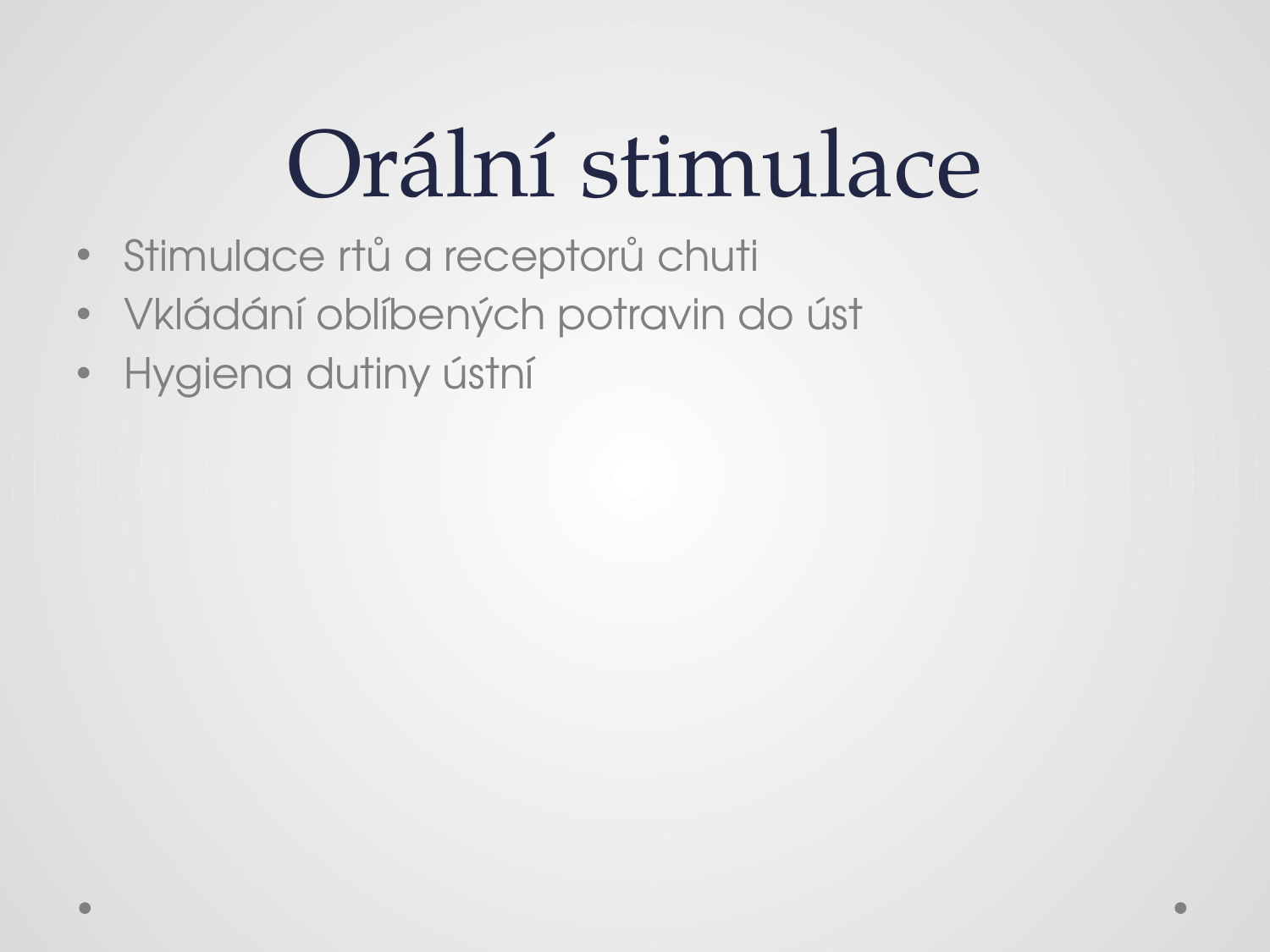

# Orální stimulace
Stimulace rtů a receptorů chuti
Vkládání oblíbených potravin do úst
Hygiena dutiny ústní